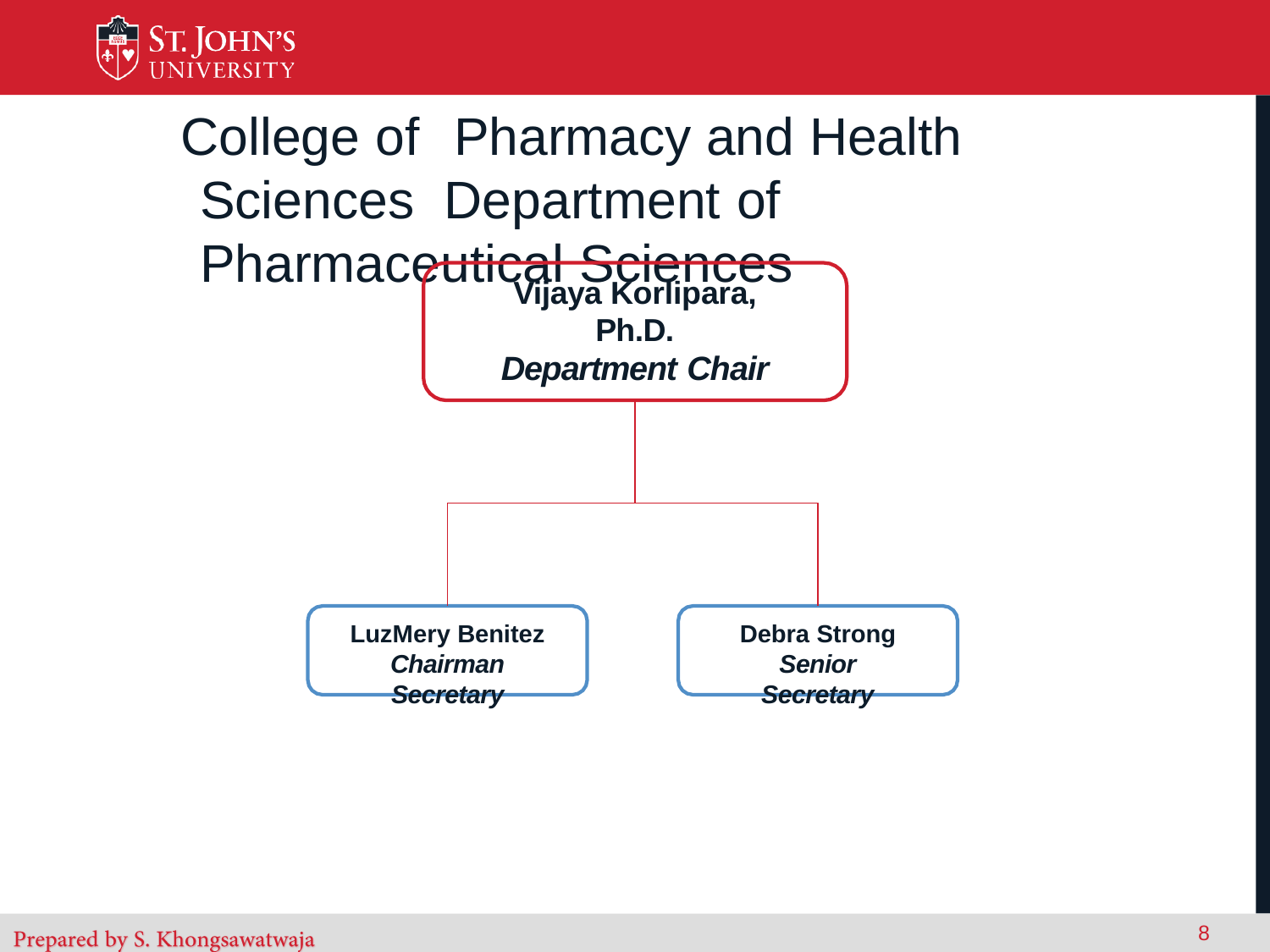

# College of	Pharmacy and Health Sciences  Department of	Pharmaceutical Sciences

Vijaya Korlipara, Ph.D.
Department Chair

LuzMery Benitez
Chairman Secretary
Debra Strong
Senior Secretary
8